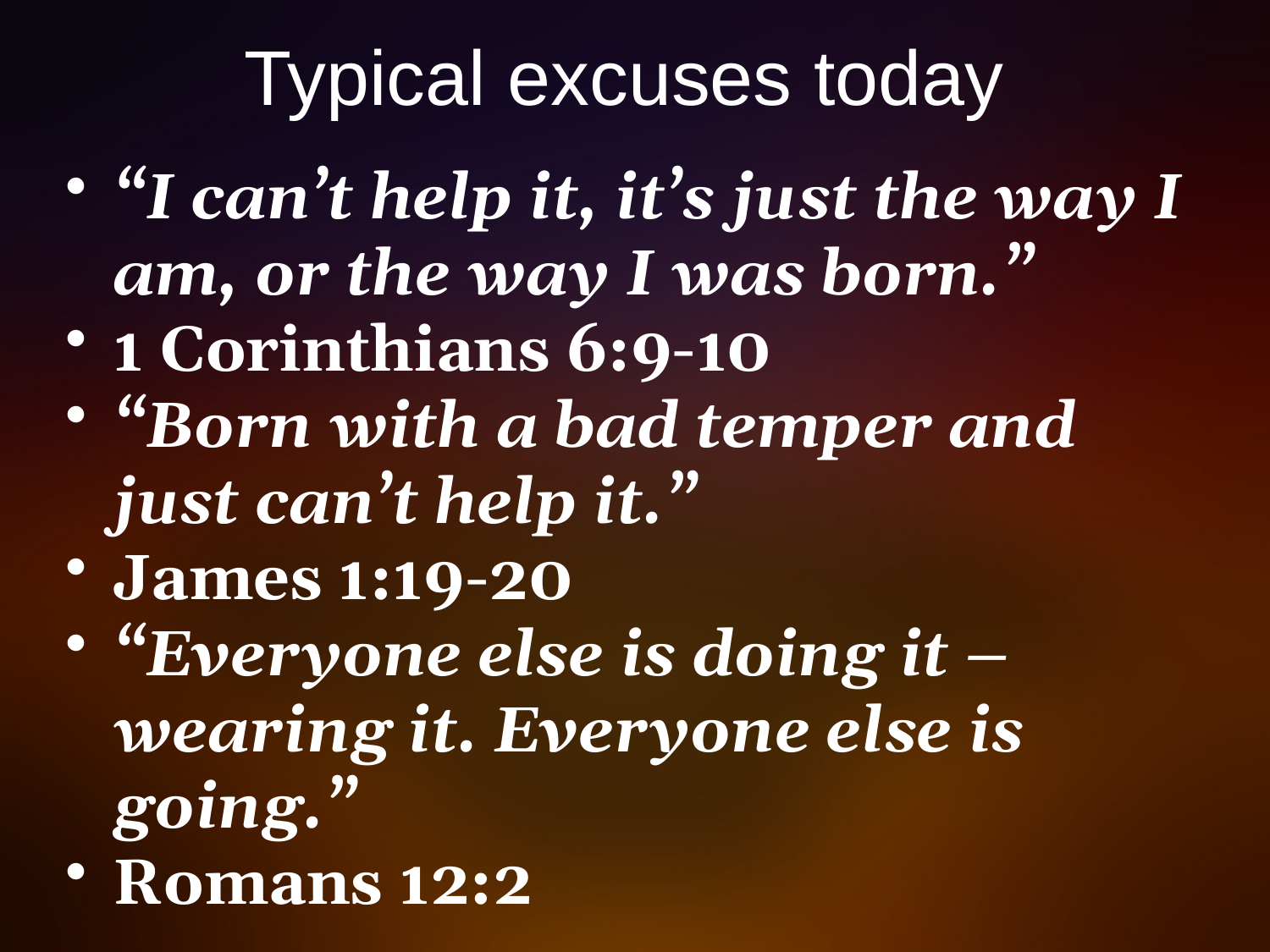

# Typical excuses today
“I can’t help it, it’s just the way I am, or the way I was born.”
1 Corinthians 6:9-10
“Born with a bad temper and just can’t help it.”
James 1:19-20
“Everyone else is doing it – wearing it. Everyone else is going.”
Romans 12:2